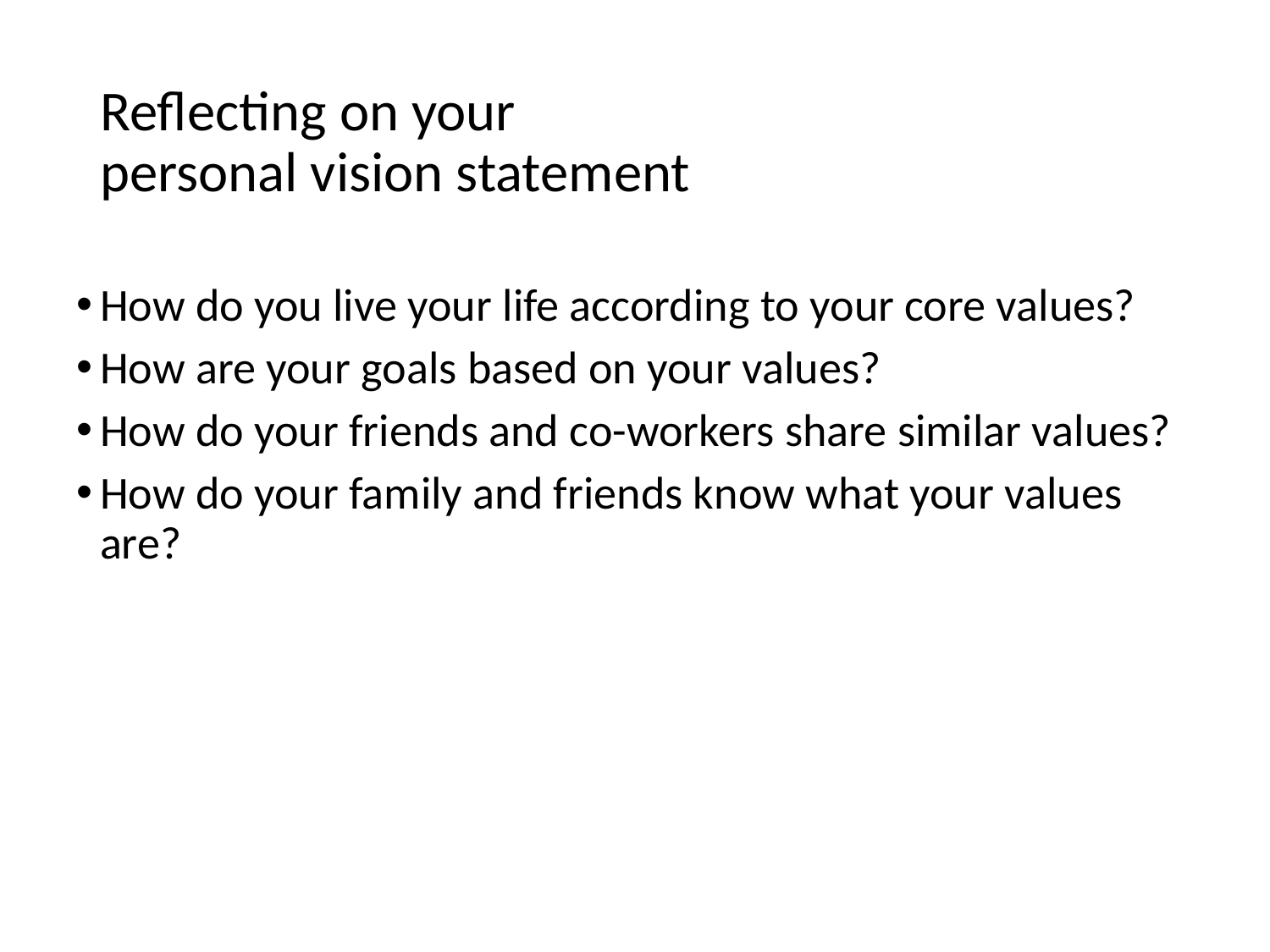

# Reflecting on your personal vision statement
How do you live your life according to your core values?
How are your goals based on your values?
How do your friends and co-workers share similar values?
How do your family and friends know what your values are?